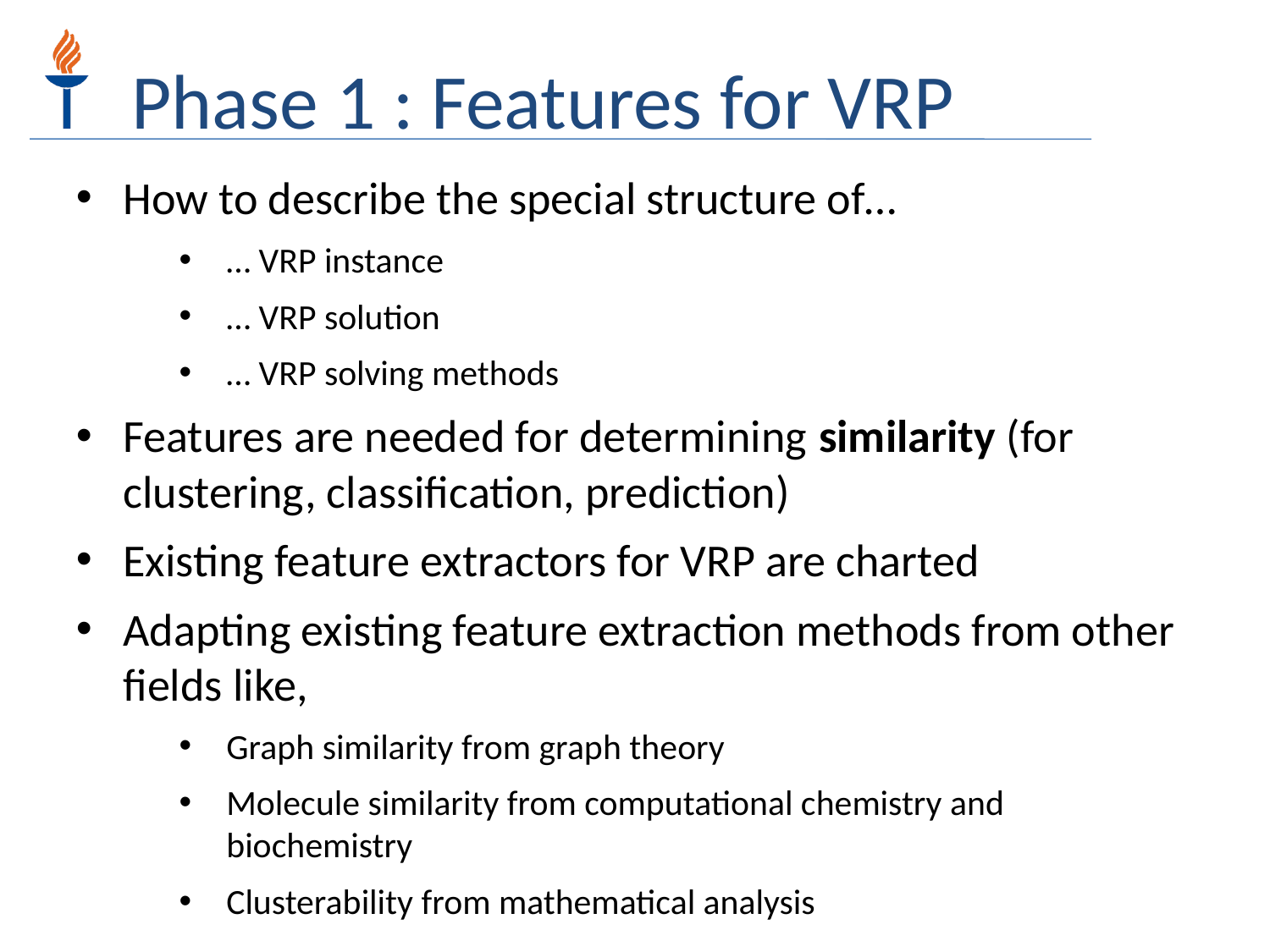

Phase 1 : Features for VRP
How to describe the special structure of…
… VRP instance
… VRP solution
… VRP solving methods
Features are needed for determining similarity (for clustering, classification, prediction)
Existing feature extractors for VRP are charted
Adapting existing feature extraction methods from other fields like,
Graph similarity from graph theory
Molecule similarity from computational chemistry and biochemistry
Clusterability from mathematical analysis